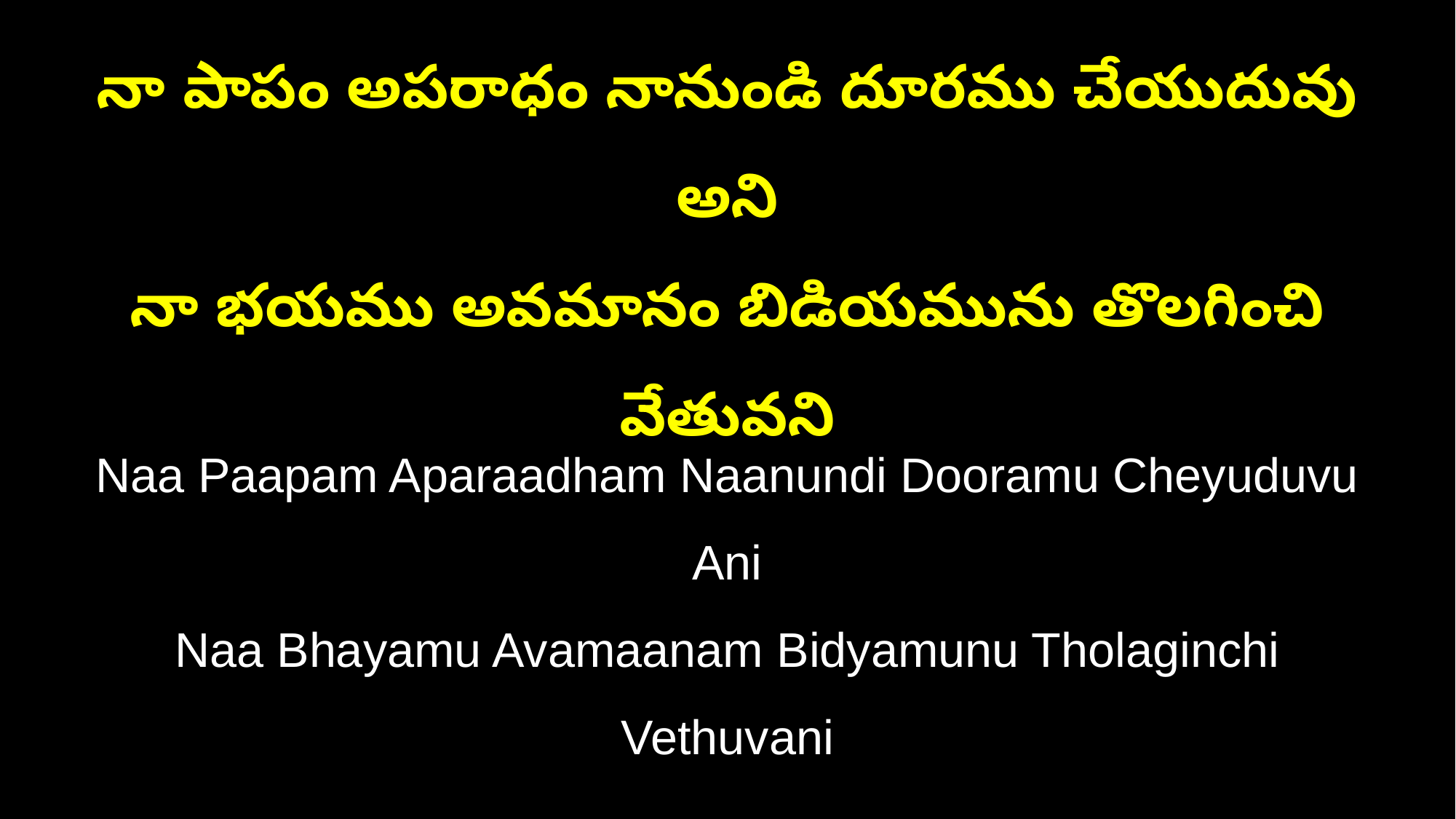

నా పాపం అపరాధం నానుండి దూరము చేయుదువు అని
నా భయము అవమానం బిడియమును తొలగించి వేతువని
Naa Paapam Aparaadham Naanundi Dooramu Cheyuduvu Ani
Naa Bhayamu Avamaanam Bidyamunu Tholaginchi Vethuvani